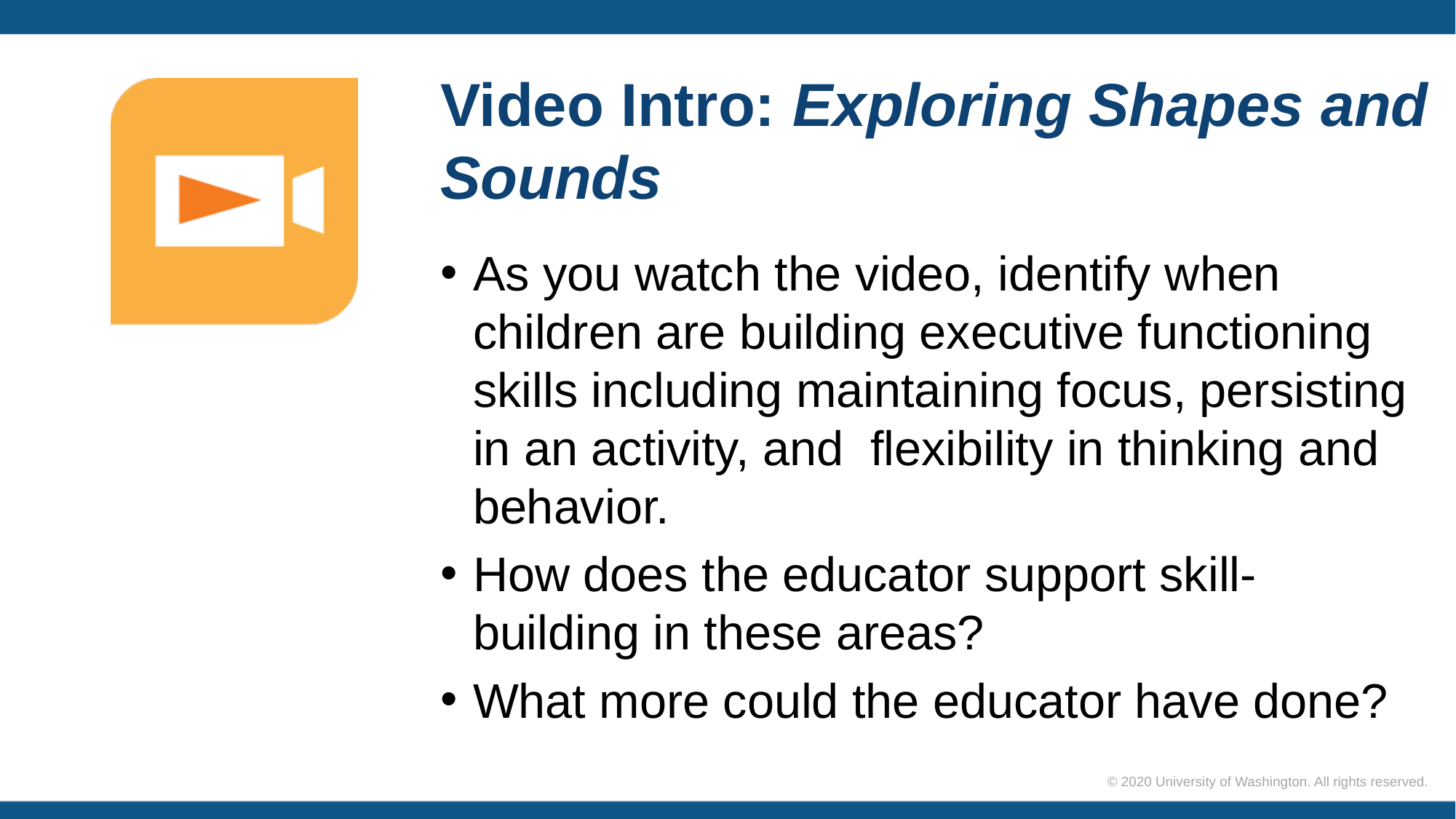

# Video Intro: Exploring Shapes and Sounds
As you watch the video, identify when children are building executive functioning skills including maintaining focus, persisting in an activity, and  flexibility in thinking and behavior.
How does the educator support skill-building in these areas?
What more could the educator have done?